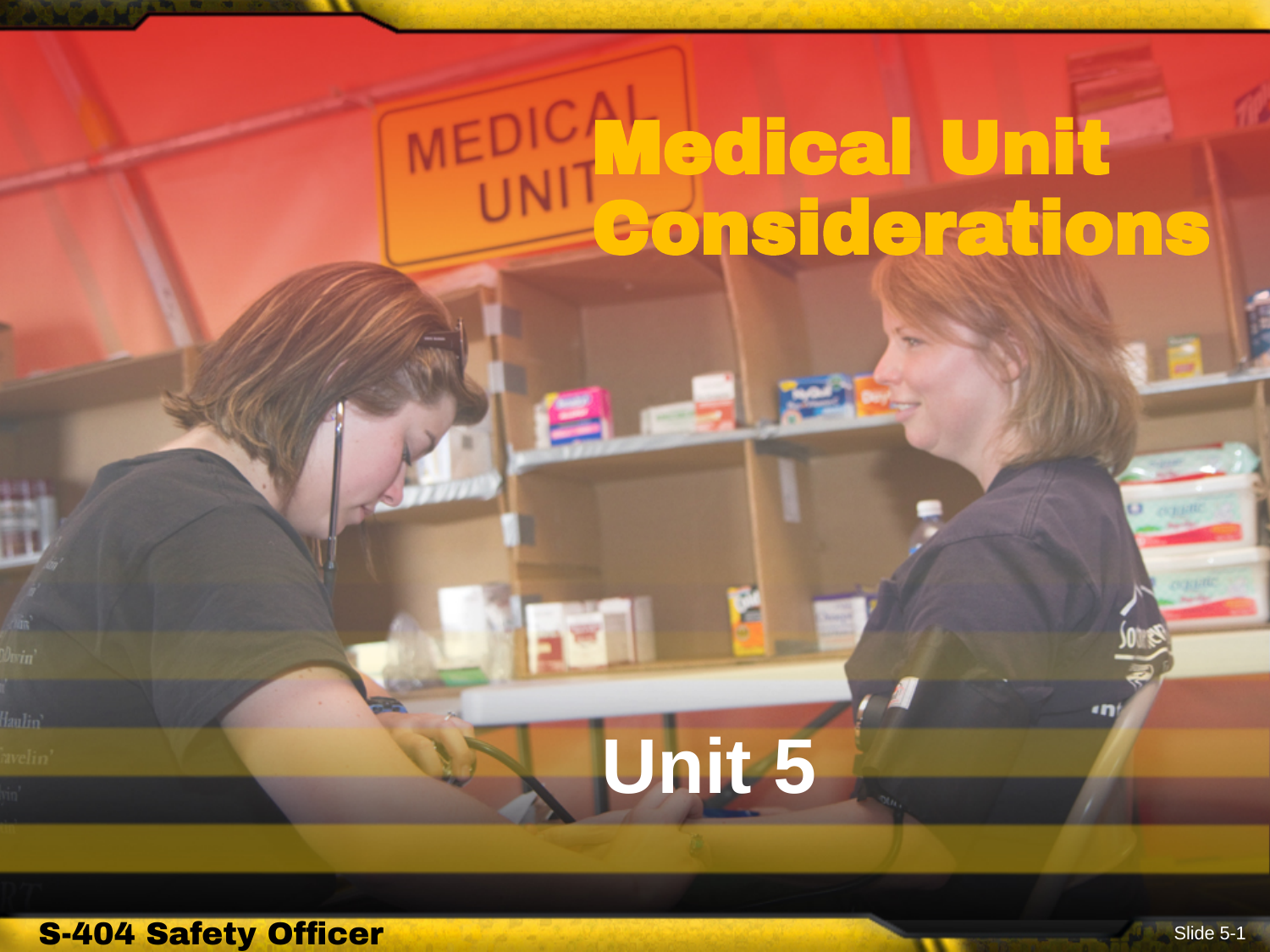

# Medical Unit Considerations
Unit 5
Slide 5-1